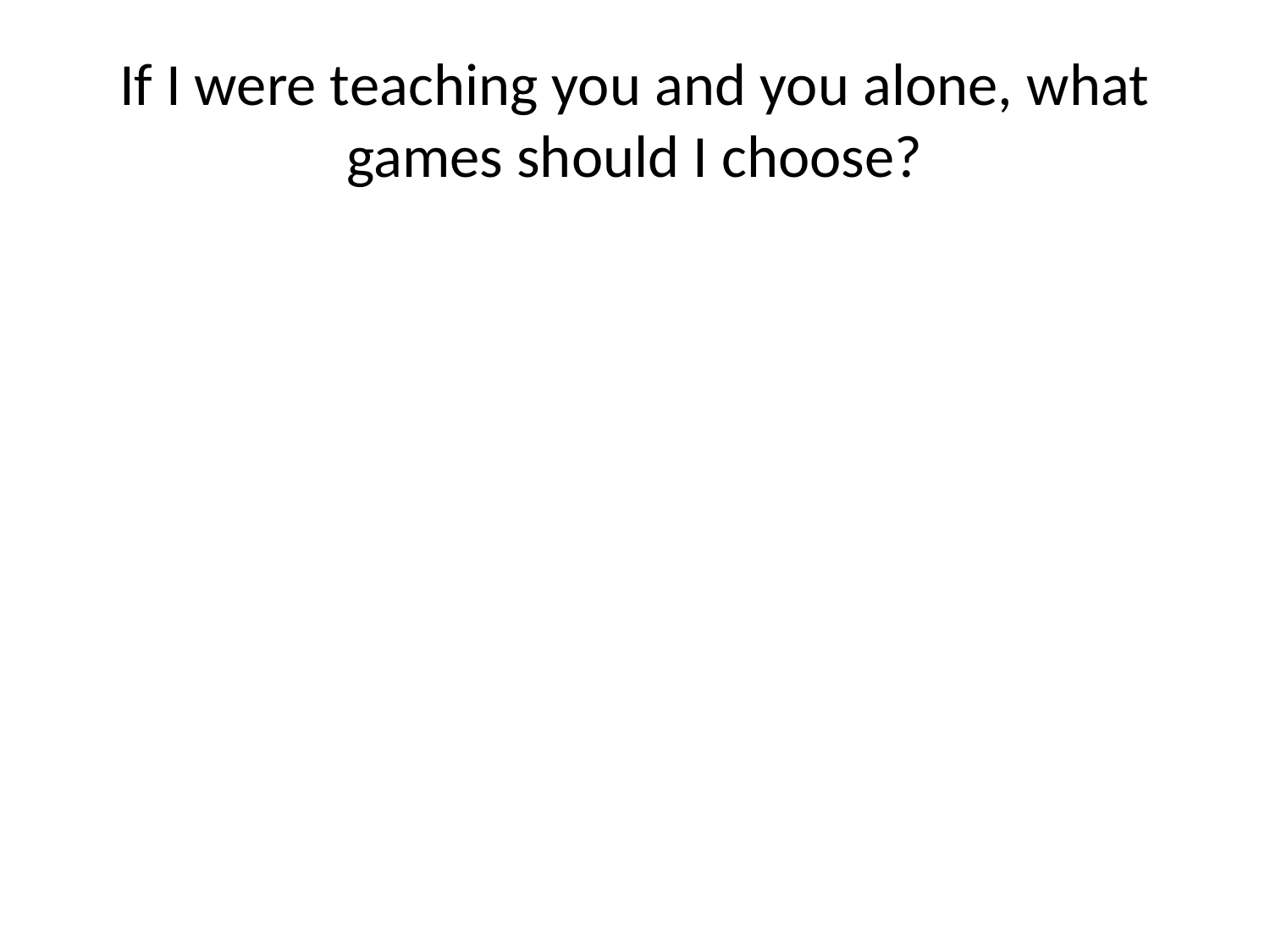

# If I were teaching you and you alone, what games should I choose?